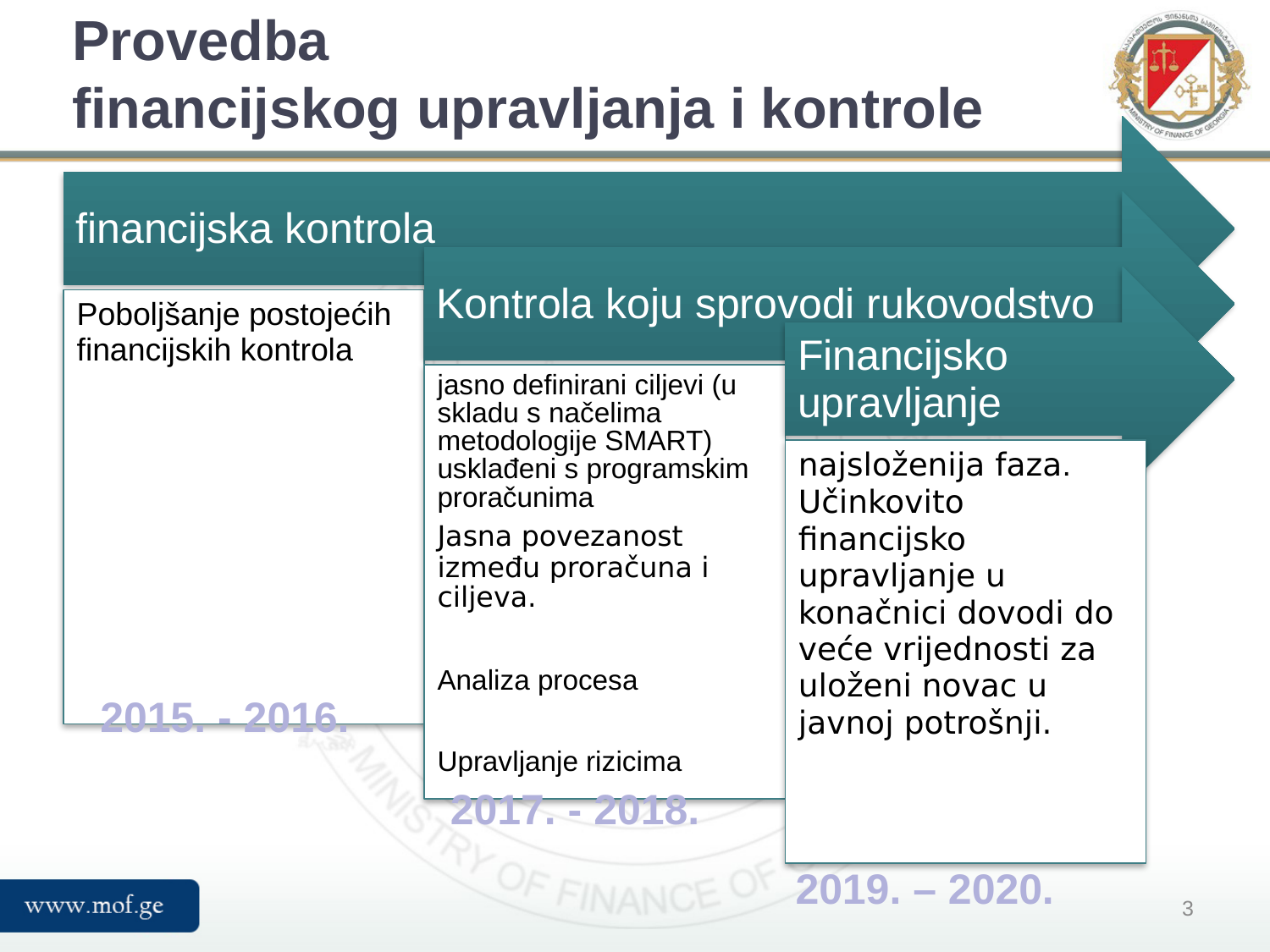

# Provedba financijskog upravljanja i kontrole
financijska kontrola
Poboljšanje postojećih financijskih kontrola
Kontrola koju sprovodi rukovodstvo
Jasna povezanost između proračuna i ciljeva.
Analiza procesa
Upravljanje rizicima
Financijsko upravljanje
najsloženija faza.  Učinkovito financijsko upravljanje u konačnici dovodi do veće vrijednosti za uloženi novac u javnoj potrošnji.
2015. - 2016.
2017. - 2018.
2019. – 2020.
3